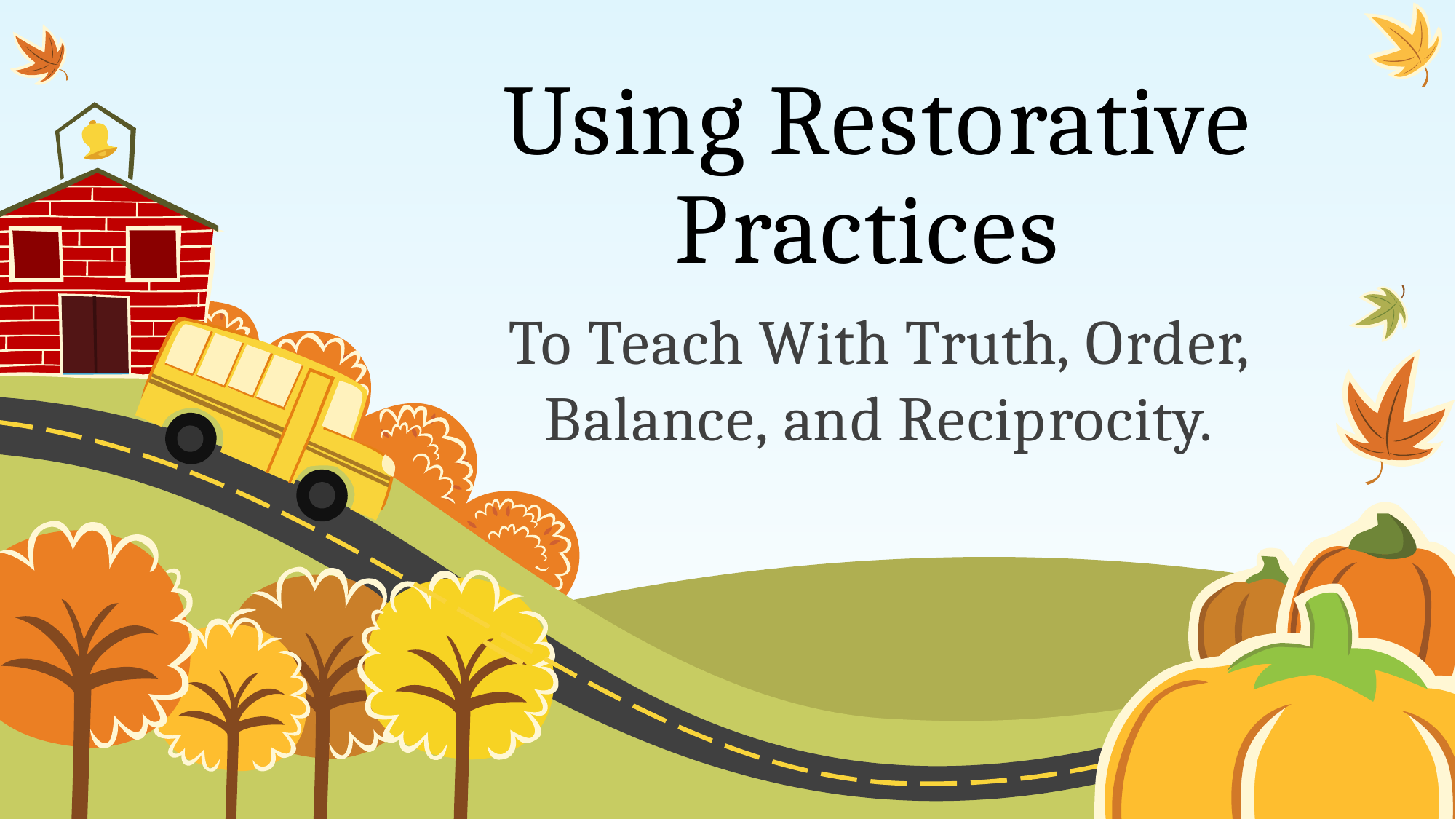

# Using Restorative Practices
To Teach With Truth, Order, Balance, and Reciprocity.